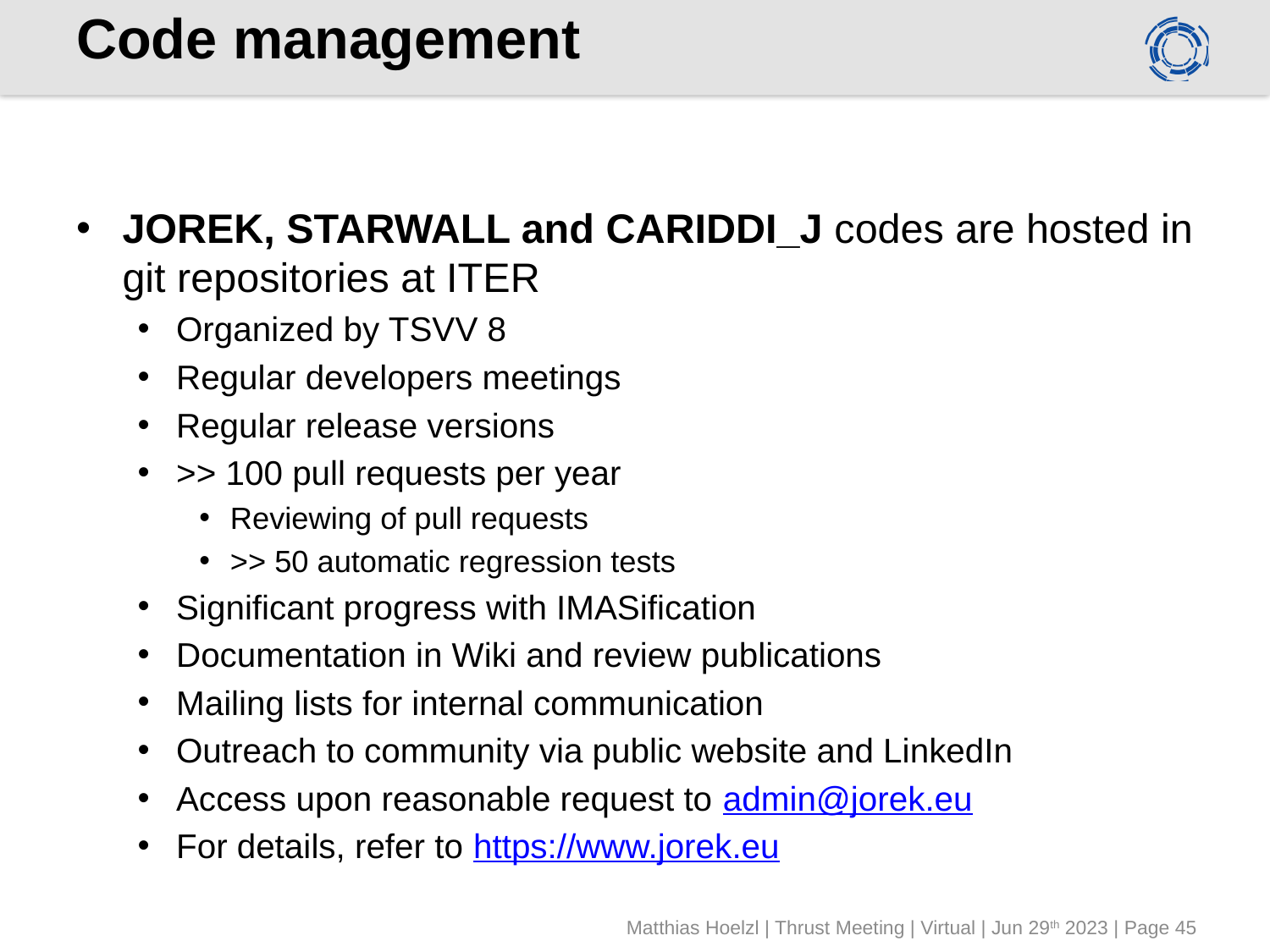

# Code management
JOREK, STARWALL and CARIDDI_J codes are hosted in git repositories at ITER
Organized by TSVV 8
Regular developers meetings
Regular release versions
>> 100 pull requests per year
Reviewing of pull requests
>> 50 automatic regression tests
Significant progress with IMASification
Documentation in Wiki and review publications
Mailing lists for internal communication
Outreach to community via public website and LinkedIn
Access upon reasonable request to admin@jorek.eu
For details, refer to https://www.jorek.eu
Matthias Hoelzl | Thrust Meeting | Virtual | Jun 29th 2023 | Page 45